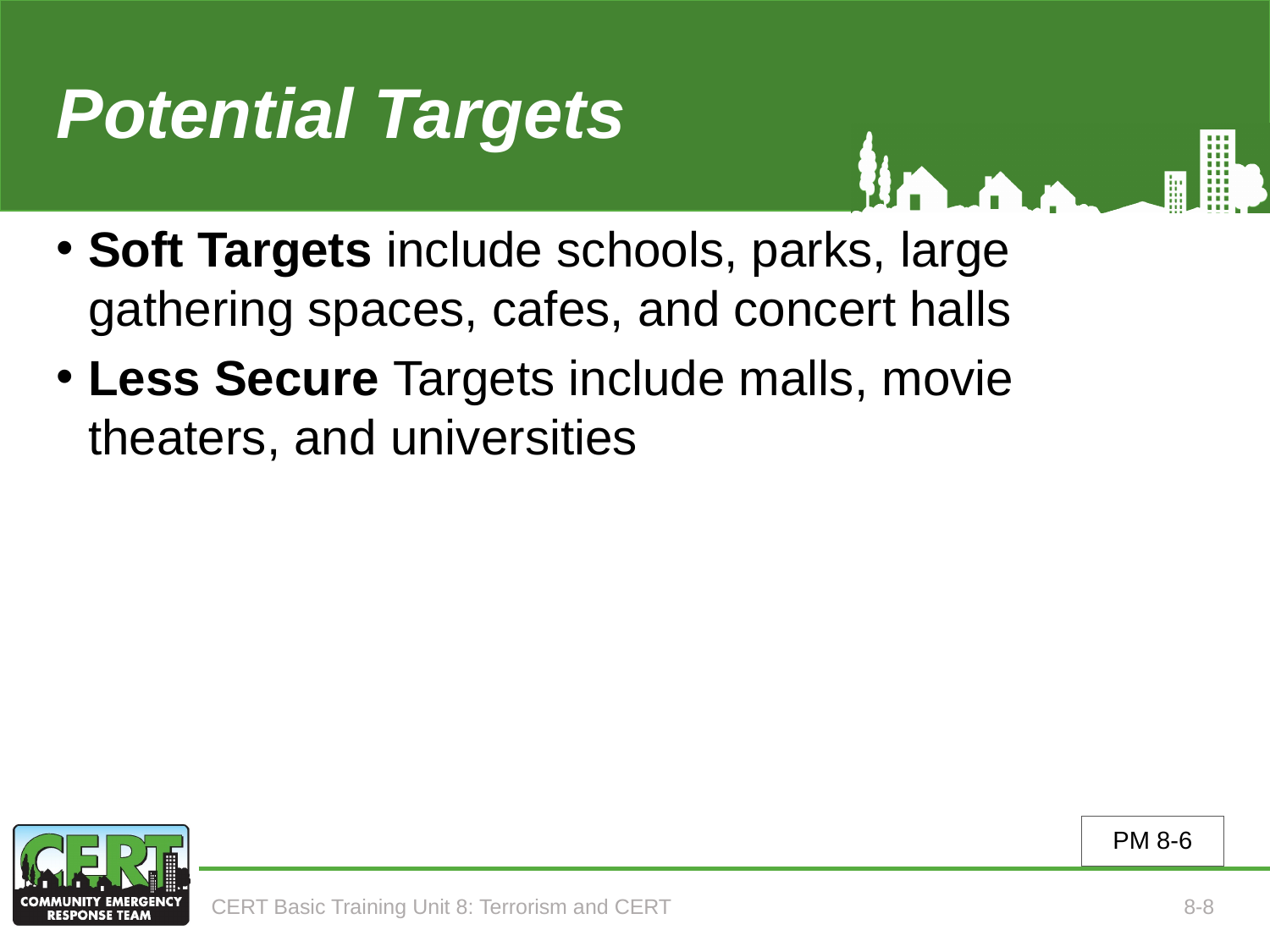

# Potential Targets
Soft Targets include schools, parks, large gathering spaces, cafes, and concert halls
Less Secure Targets include malls, movie theaters, and universities
PM 8-6
CERT Basic Training Unit 8: Terrorism and CERT
8-8